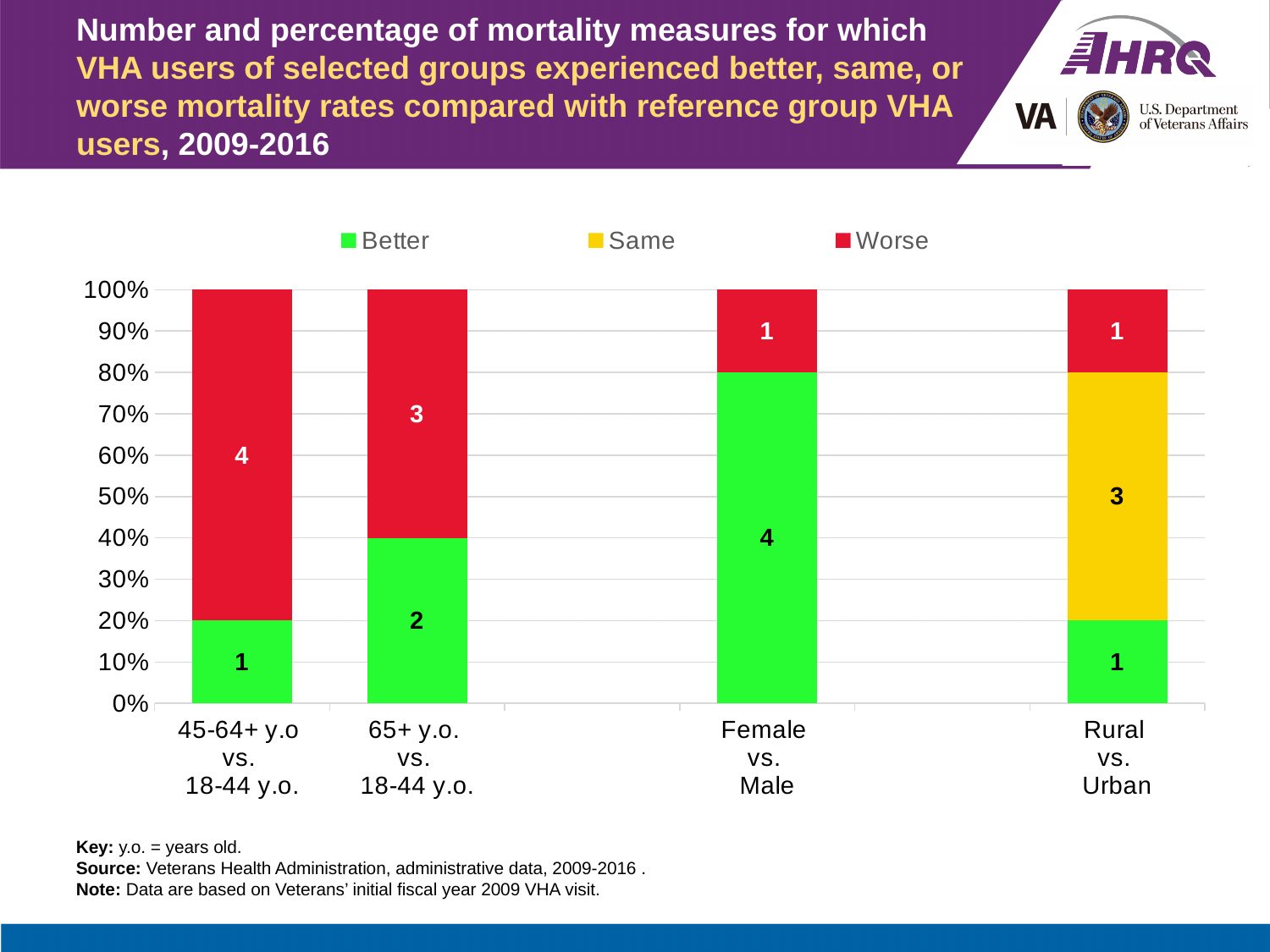

# Number and percentage of mortality measures for which VHA users of selected groups experienced better, same, or worse mortality rates compared with reference group VHA users, 2009-2016

### Chart

| Category | Better | Same | Worse |
|---|---|---|---|
| 45-64+ y.o
vs.
18-44 y.o. | 1.0 | 0.0 | 4.0 |
| 65+ y.o.
vs.
18-44 y.o. | 2.0 | 0.0 | 3.0 |
|  | None | None | None |
| Female
vs.
Male | 4.0 | 0.0 | 1.0 |
|  | None | None | None |
| Rural
vs.
Urban | 1.0 | 3.0 | 1.0 |
Key: y.o. = years old.
Source: Veterans Health Administration, administrative data, 2009-2016 .
Note: Data are based on Veterans’ initial fiscal year 2009 VHA visit.